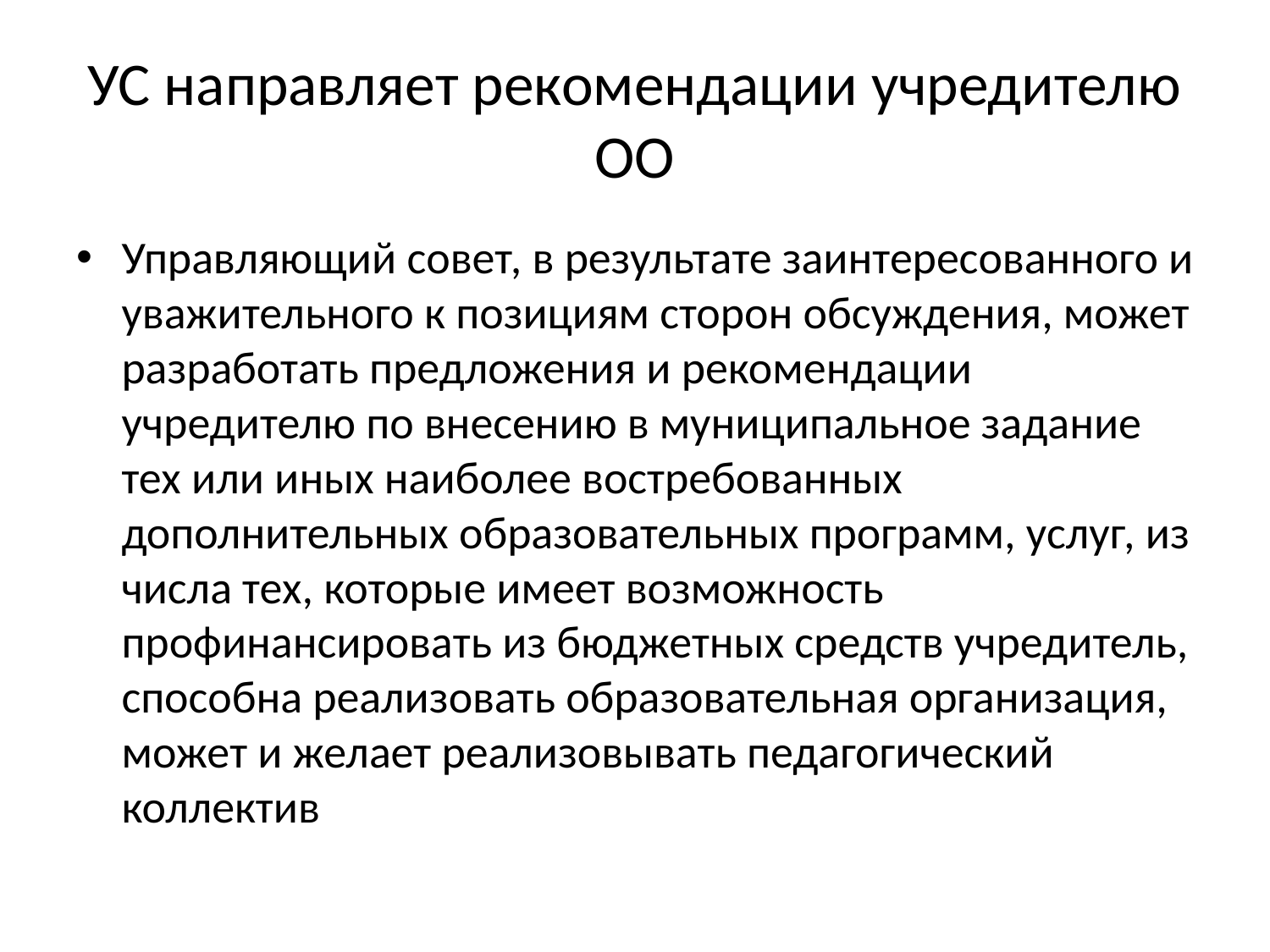

# УС направляет рекомендации учредителю ОО
Управляющий совет, в результате заинтересованного и уважительного к позициям сторон обсуждения, может разработать предложения и рекомендации учредителю по внесению в муниципальное задание тех или иных наиболее востребованных дополнительных образовательных программ, услуг, из числа тех, которые имеет возможность профинансировать из бюджетных средств учредитель, способна реализовать образовательная организация, может и желает реализовывать педагогический коллектив